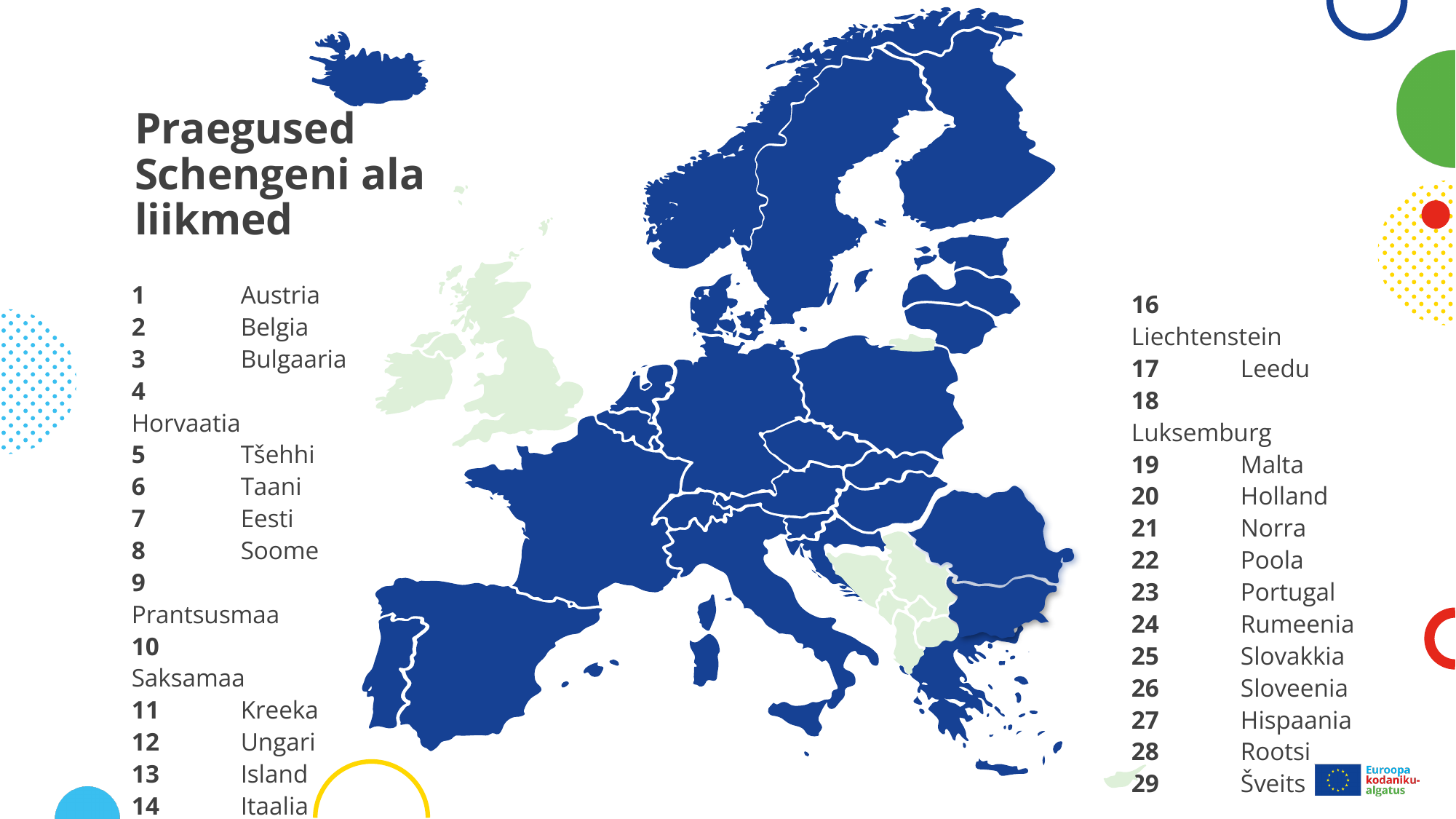

13
8
21
28
7
15
6
17
20
22
10
2
5
18
25
1
16
12
29
9
26
4
14
27
23
11
19
# Praegused Schengeni ala liikmed

1	Austria
2	Belgia
3	Bulgaaria
4	Horvaatia
5	Tšehhi
6	Taani
7	Eesti
8	Soome
9	Prantsusmaa
10	Saksamaa
11	Kreeka
12	Ungari
13	Island
14	Itaalia
15	Läti

16	Liechtenstein
17	Leedu
18	Luksemburg
19	Malta
20	Holland
21	Norra
22	Poola
23	Portugal
24	Rumeenia
25	Slovakkia
26	Sloveenia
27	Hispaania
28	Rootsi
29	Šveits

24
3